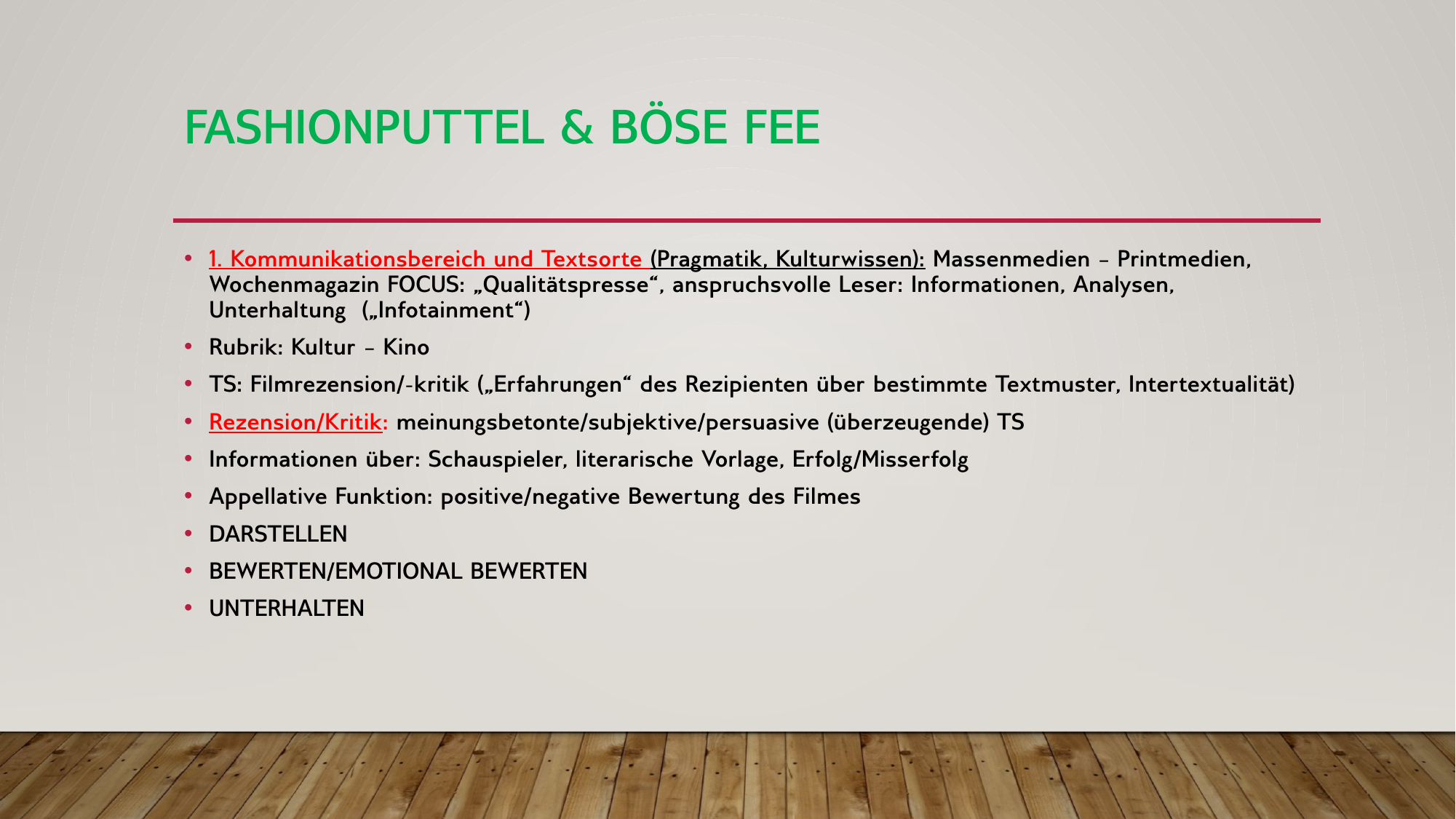

# Fashionputtel & böse Fee
1. Kommunikationsbereich und Textsorte (Pragmatik, Kulturwissen): Massenmedien – Printmedien,  Wochenmagazin FOCUS: „Qualitätspresse“, anspruchsvolle Leser: Informationen, Analysen, Unterhaltung  („Infotainment“)
Rubrik: Kultur – Kino
TS: Filmrezension/-kritik („Erfahrungen“ des Rezipienten über bestimmte Textmuster, Intertextualität)
Rezension/Kritik: meinungsbetonte/subjektive/persuasive (überzeugende) TS
Informationen über: Schauspieler, literarische Vorlage, Erfolg/Misserfolg
Appellative Funktion: positive/negative Bewertung des Filmes
DARSTELLEN
BEWERTEN/EMOTIONAL BEWERTEN
UNTERHALTEN